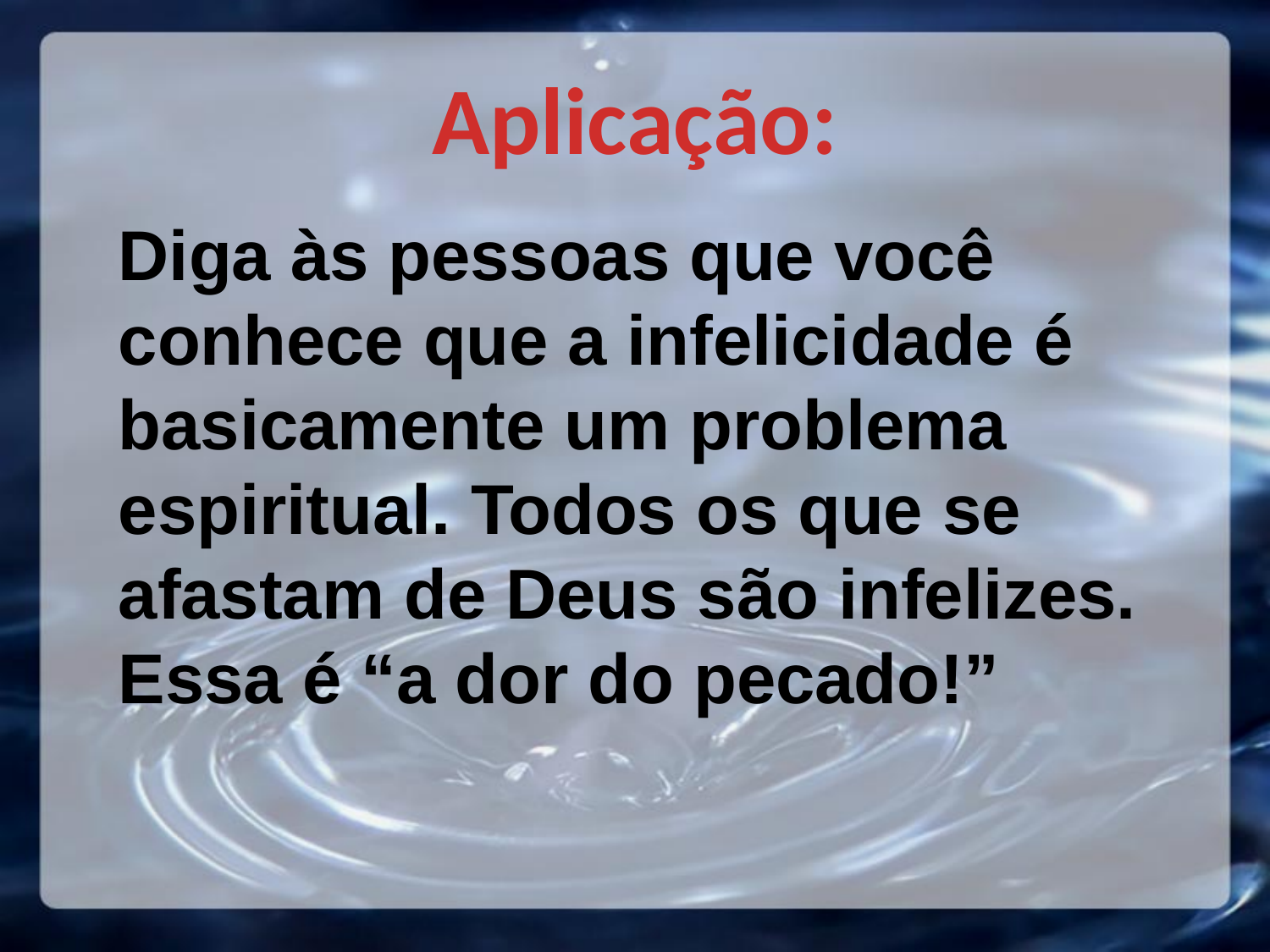

Aplicação:
Diga às pessoas que você conhece que a infelicidade é basicamente um problema espiritual. Todos os que se afastam de Deus são infelizes. Essa é “a dor do pecado!”